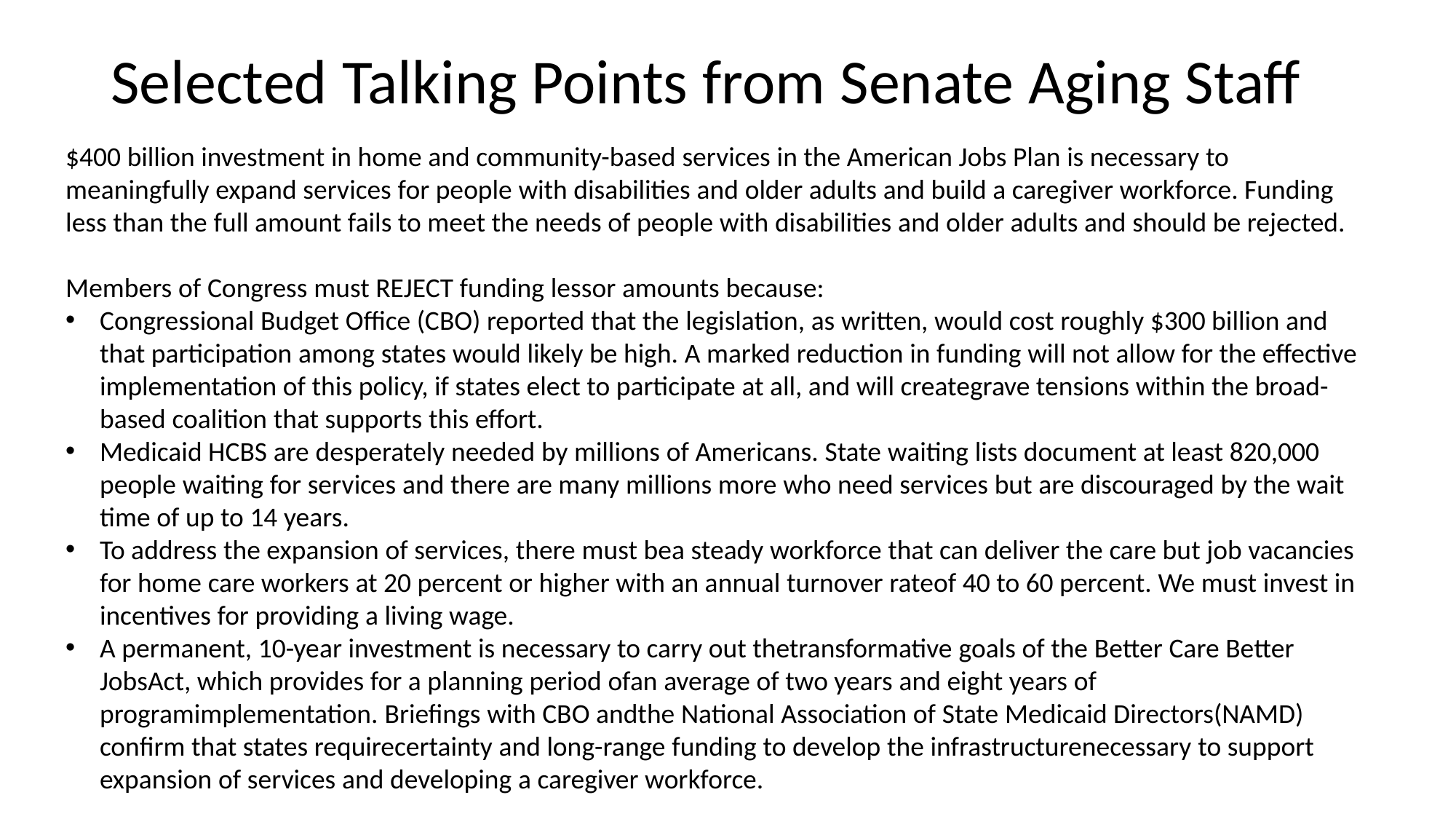

# Selected Talking Points from Senate Aging Staff
$400 billion investment in home and community-based services in the American Jobs Plan is necessary to meaningfully expand services for people with disabilities and older adults and build a caregiver workforce. Funding less than the full amount fails to meet the needs of people with disabilities and older adults and should be rejected.

Members of Congress must REJECT funding lessor amounts because:
Congressional Budget Office (CBO) reported that the legislation, as written, would cost roughly $300 billion and that participation among states would likely be high. A marked reduction in funding will not allow for the effective implementation of this policy, if states elect to participate at all, and will creategrave tensions within the broad-based coalition that supports this effort.
Medicaid HCBS are desperately needed by millions of Americans. State waiting lists document at least 820,000 people waiting for services and there are many millions more who need services but are discouraged by the wait time of up to 14 years.
To address the expansion of services, there must bea steady workforce that can deliver the care but job vacancies for home care workers at 20 percent or higher with an annual turnover rateof 40 to 60 percent. We must invest in incentives for providing a living wage.
A permanent, 10-year investment is necessary to carry out thetransformative goals of the Better Care Better JobsAct, which provides for a planning period ofan average of two years and eight years of programimplementation. Briefings with CBO andthe National Association of State Medicaid Directors(NAMD) confirm that states requirecertainty and long-range funding to develop the infrastructurenecessary to support expansion of services and developing a caregiver workforce.